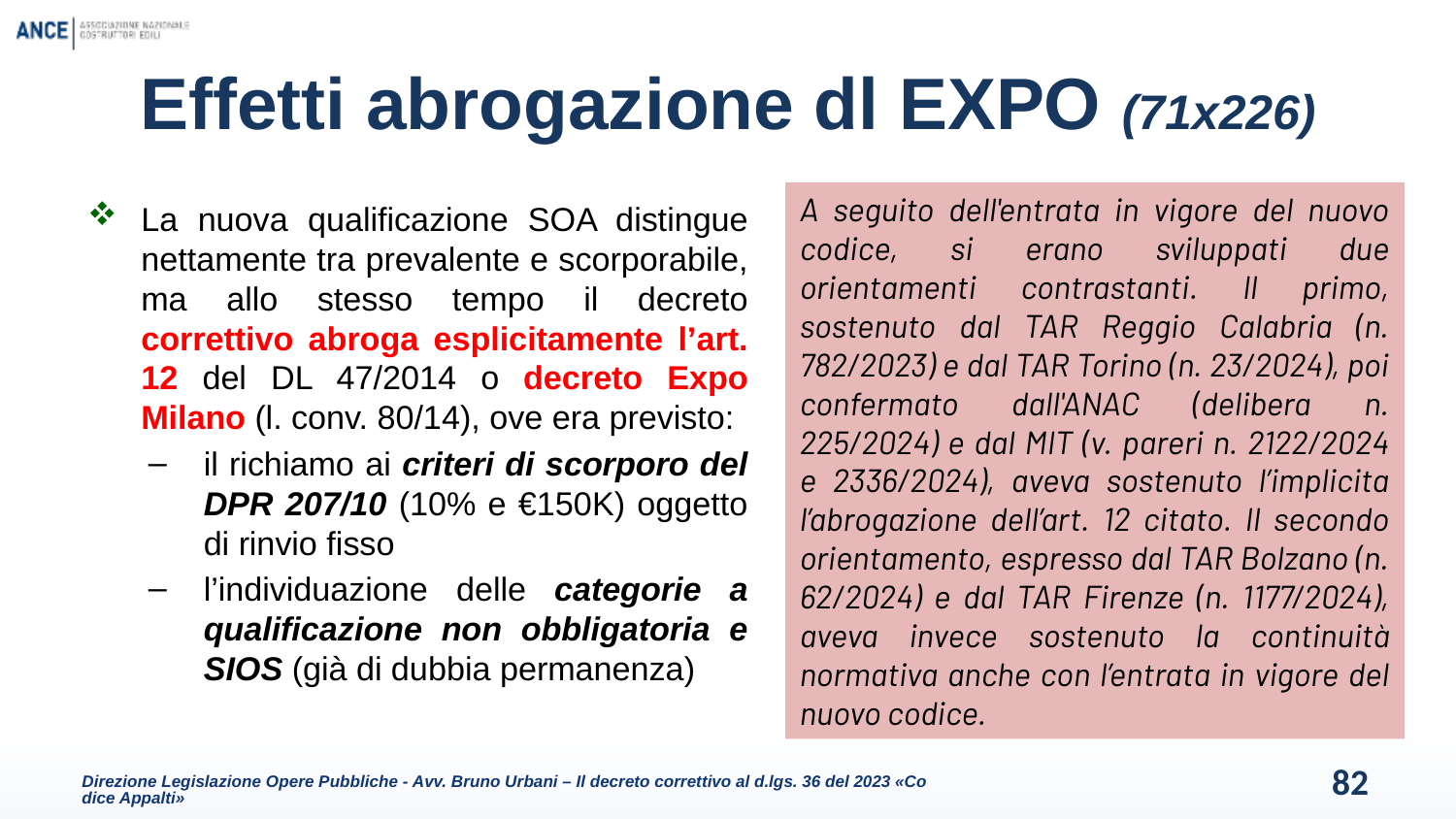

# Effetti abrogazione dl EXPO (71x226)
A seguito dell'entrata in vigore del nuovo codice, si erano sviluppati due orientamenti contrastanti. Il primo, sostenuto dal TAR Reggio Calabria (n. 782/2023) e dal TAR Torino (n. 23/2024), poi confermato dall'ANAC (delibera n. 225/2024) e dal MIT (v. pareri n. 2122/2024 e 2336/2024), aveva sostenuto l’implicita l’abrogazione dell’art. 12 citato. Il secondo orientamento, espresso dal TAR Bolzano (n. 62/2024) e dal TAR Firenze (n. 1177/2024), aveva invece sostenuto la continuità normativa anche con l’entrata in vigore del nuovo codice.
La nuova qualificazione SOA distingue nettamente tra prevalente e scorporabile, ma allo stesso tempo il decreto correttivo abroga esplicitamente l’art. 12 del DL 47/2014 o decreto Expo Milano (l. conv. 80/14), ove era previsto:
il richiamo ai criteri di scorporo del DPR 207/10 (10% e €150K) oggetto di rinvio fisso
l’individuazione delle categorie a qualificazione non obbligatoria e SIOS (già di dubbia permanenza)
Direzione Legislazione Opere Pubbliche - Avv. Bruno Urbani – Il decreto correttivo al d.lgs. 36 del 2023 «Codice Appalti»
82